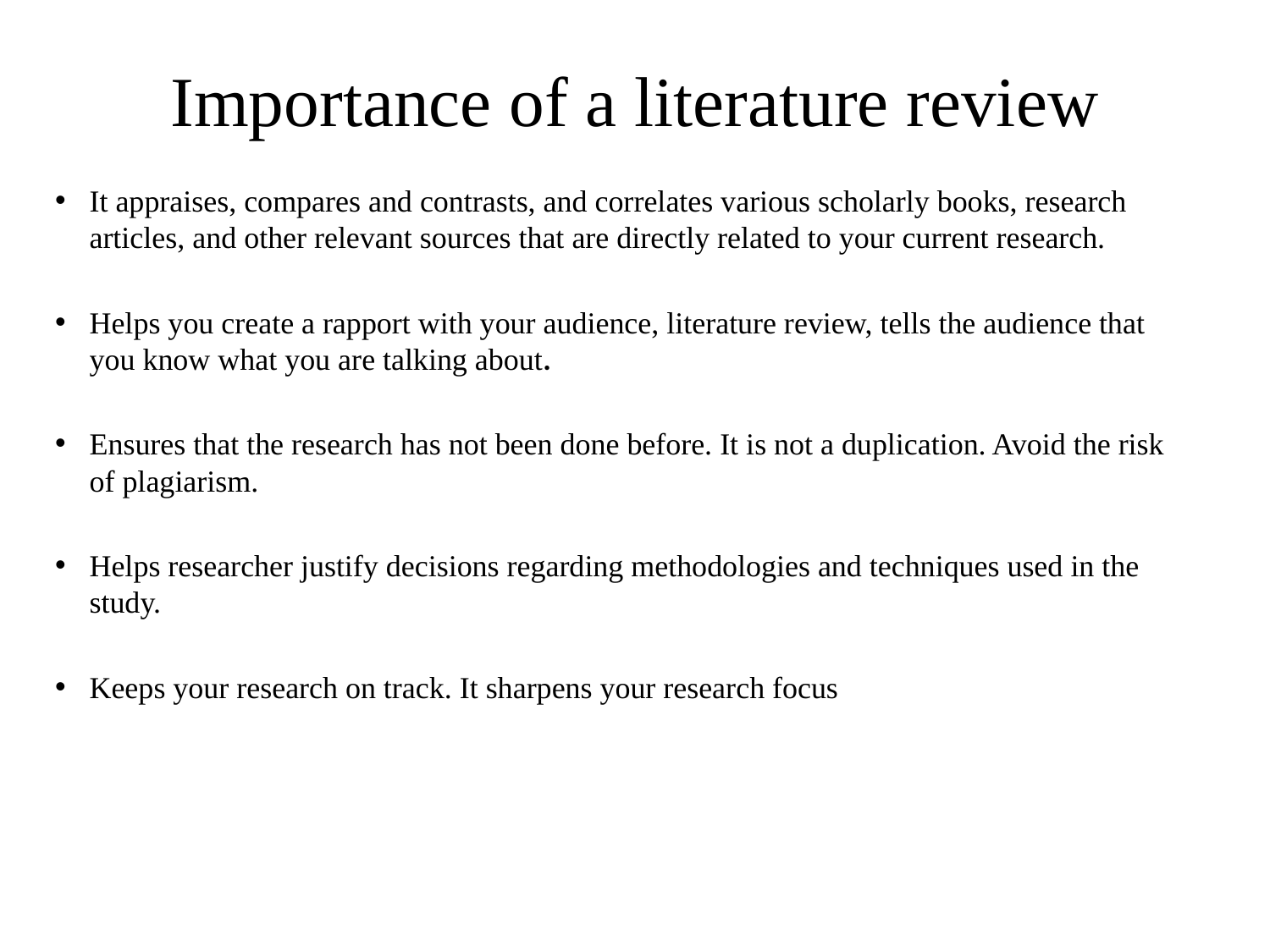

# Importance of a literature review

It appraises, compares and contrasts, and correlates various scholarly books, research articles, and other relevant sources that are directly related to your current research.

Helps you create a rapport with your audience, literature review, tells the audience that you know what you are talking about.

Ensures that the research has not been done before. It is not a duplication. Avoid the risk of plagiarism.

Helps researcher justify decisions regarding methodologies and techniques used in the study.

Keeps your research on track. It sharpens your research focus